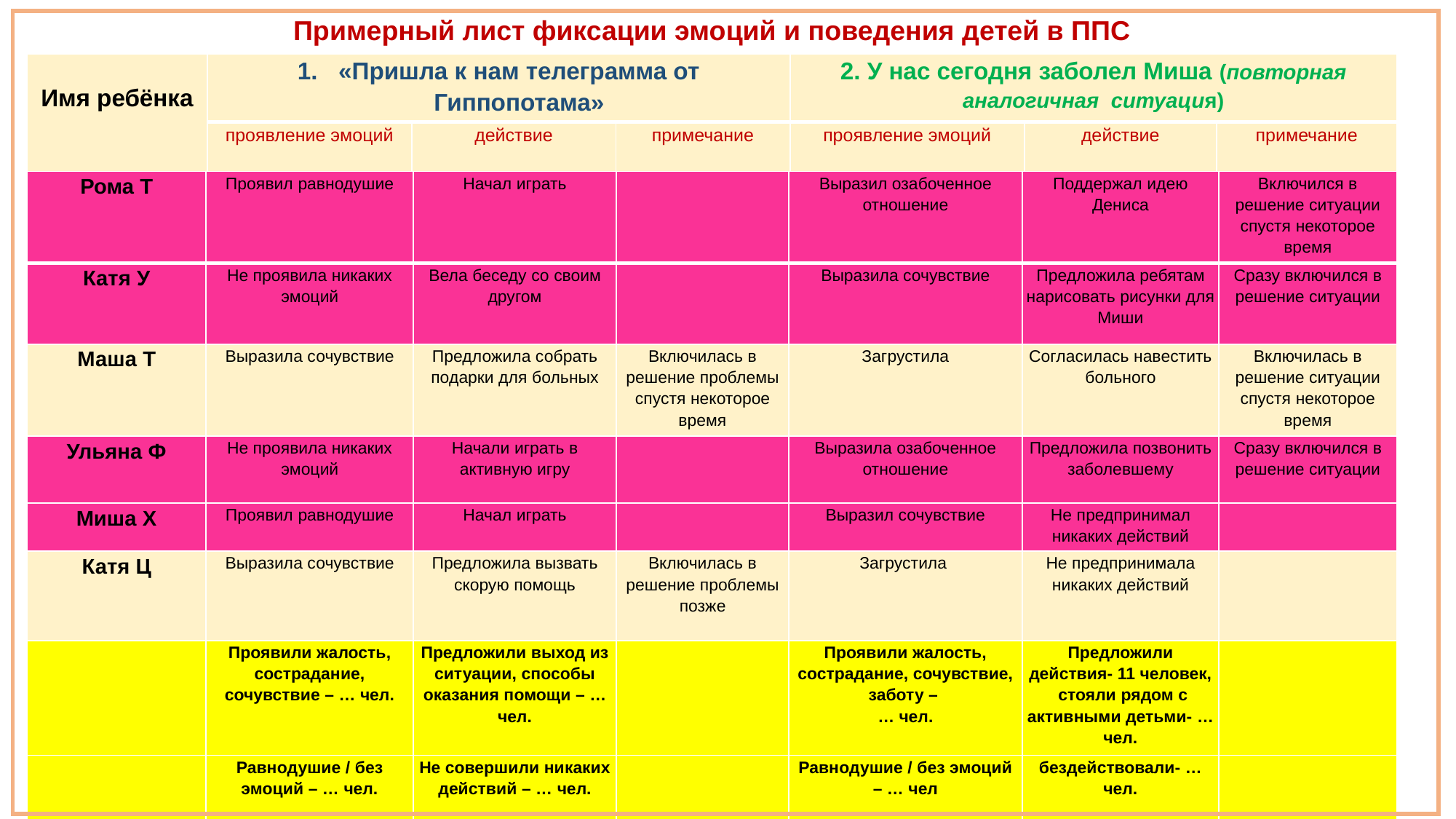

Примерный лист фиксации эмоций и поведения детей в ППС

| Имя ребёнка | «Пришла к нам телеграмма от Гиппопотама» |  |  | 2. У нас сегодня заболел Миша (повторная аналогичная ситуация) |  |  |
| --- | --- | --- | --- | --- | --- | --- |
|  | проявление эмоций | действие | примечание | проявление эмоций | действие | примечание |
| Рома Т | Проявил равнодушие | Начал играть |  | Выразил озабоченное отношение | Поддержал идею Дениса | Включился в решение ситуации спустя некоторое время |
| --- | --- | --- | --- | --- | --- | --- |
| Катя У | Не проявила никаких эмоций | Вела беседу со своим другом |  | Выразила сочувствие | Предложила ребятам нарисовать рисунки для Миши | Сразу включился в решение ситуации |
| Маша Т | Выразила сочувствие | Предложила собрать подарки для больных | Включилась в решение проблемы спустя некоторое время | Загрустила | Согласилась навестить больного | Включилась в решение ситуации спустя некоторое время |
| Ульяна Ф | Не проявила никаких эмоций | Начали играть в активную игру |  | Выразила озабоченное отношение | Предложила позвонить заболевшему | Сразу включился в решение ситуации |
| Миша Х | Проявил равнодушие | Начал играть |  | Выразил сочувствие | Не предпринимал никаких действий |  |
| Катя Ц | Выразила сочувствие | Предложила вызвать скорую помощь | Включилась в решение проблемы позже | Загрустила | Не предпринимала никаких действий |  |
|  | Проявили жалость, сострадание, сочувствие – … чел. | Предложили выход из ситуации, способы оказания помощи – … чел. |  | Проявили жалость, сострадание, сочувствие, заботу – … чел. | Предложили действия- 11 человек, стояли рядом с активными детьми- … чел. |  |
|  | Равнодушие / без эмоций – … чел. | Не совершили никаких действий – … чел. |  | Равнодушие / без эмоций – … чел | бездействовали- …чел. |  |